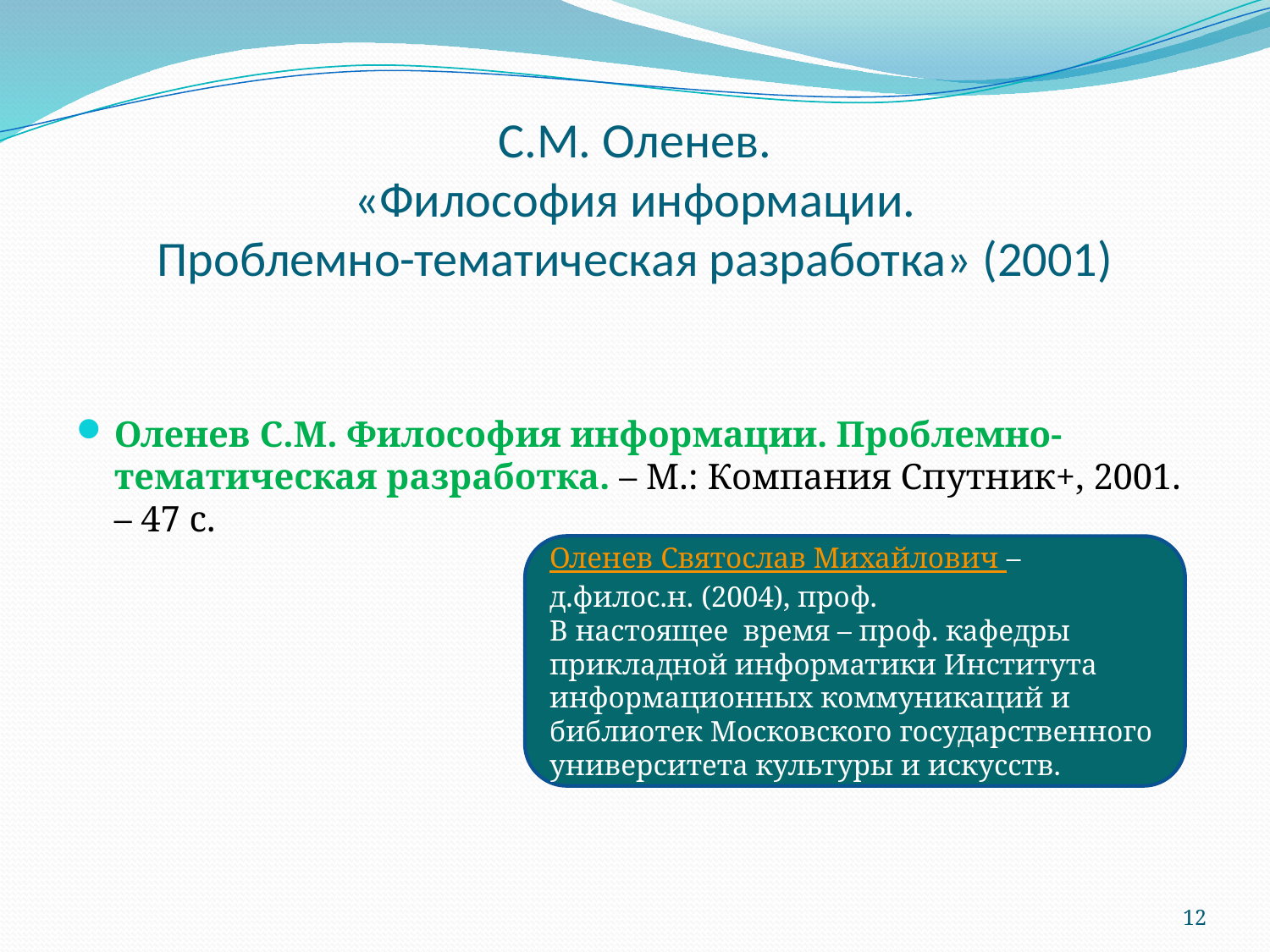

# С.М. Оленев. «Философия информации. Проблемно-тематическая разработка» (2001)
Оленев С.М. Философия информации. Проблемно-тематическая разработка. – М.: Компания Спутник+, 2001. – 47 с.

Оленев Святослав Михайлович –
д.филос.н. (2004), проф.
В настоящее  время – проф. кафедры прикладной информатики Института  информационных коммуникаций и библиотек Московского государственного университета культуры и искусств.
12